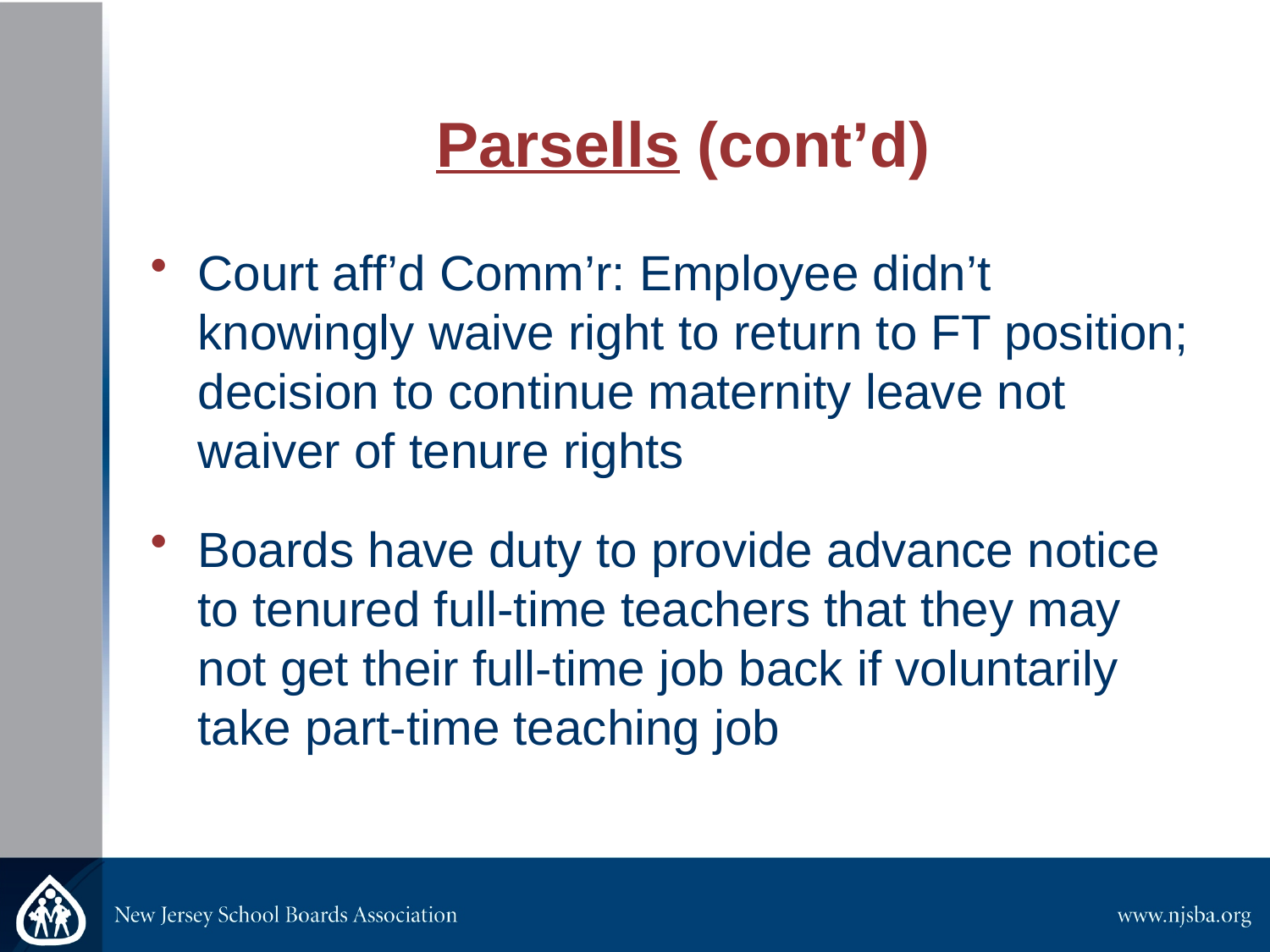

# ​ Parsells (cont’d)
Court aff’d Comm’r: Employee didn’t knowingly waive right to return to FT position; decision to continue maternity leave not waiver of tenure rights

Boards have duty to provide advance notice to tenured full-time teachers that they may not get their full-time job back if voluntarily take part-time teaching job ​